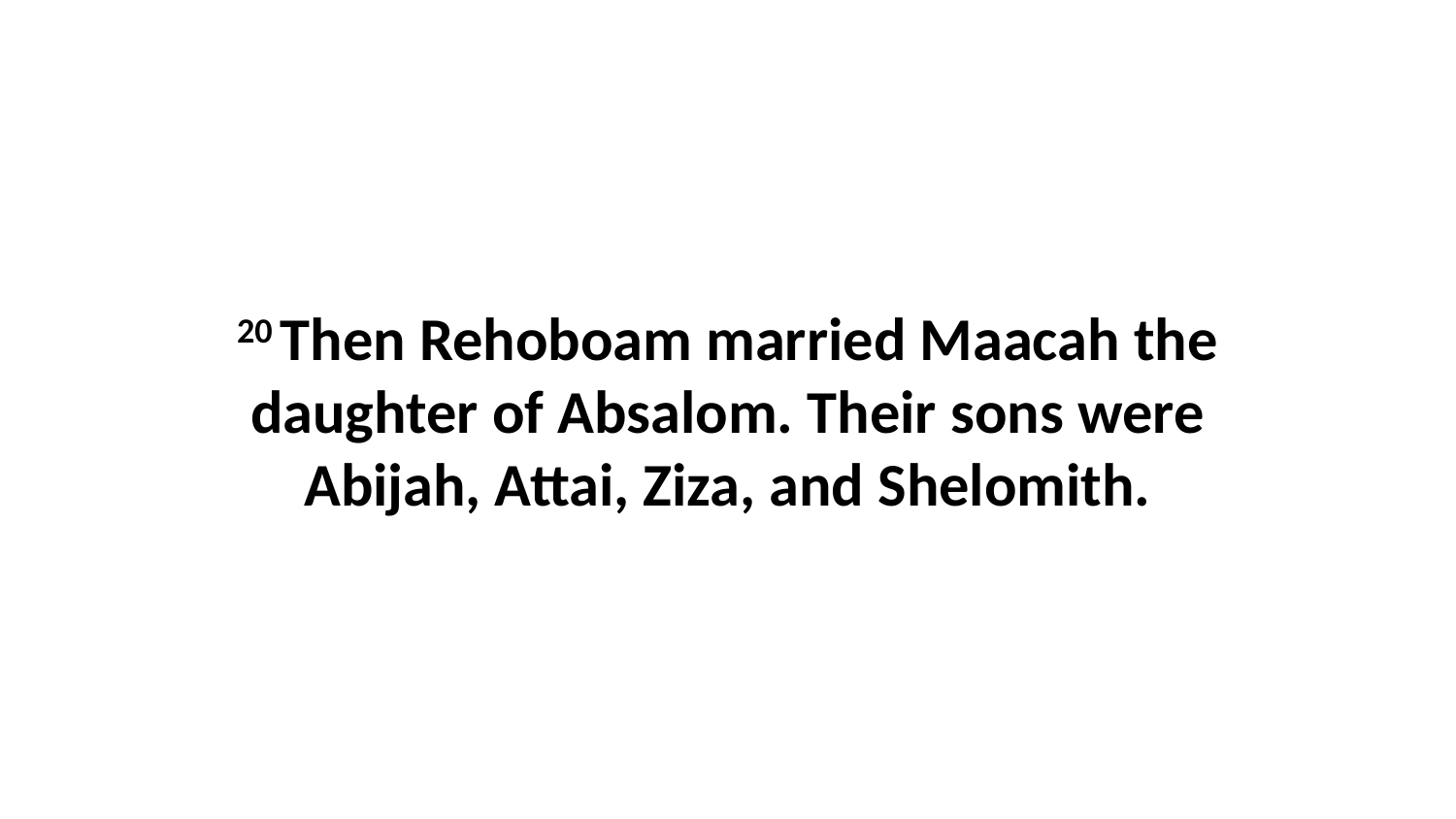

20 Then Rehoboam married Maacah the daughter of Absalom. Their sons were Abijah, Attai, Ziza, and Shelomith.